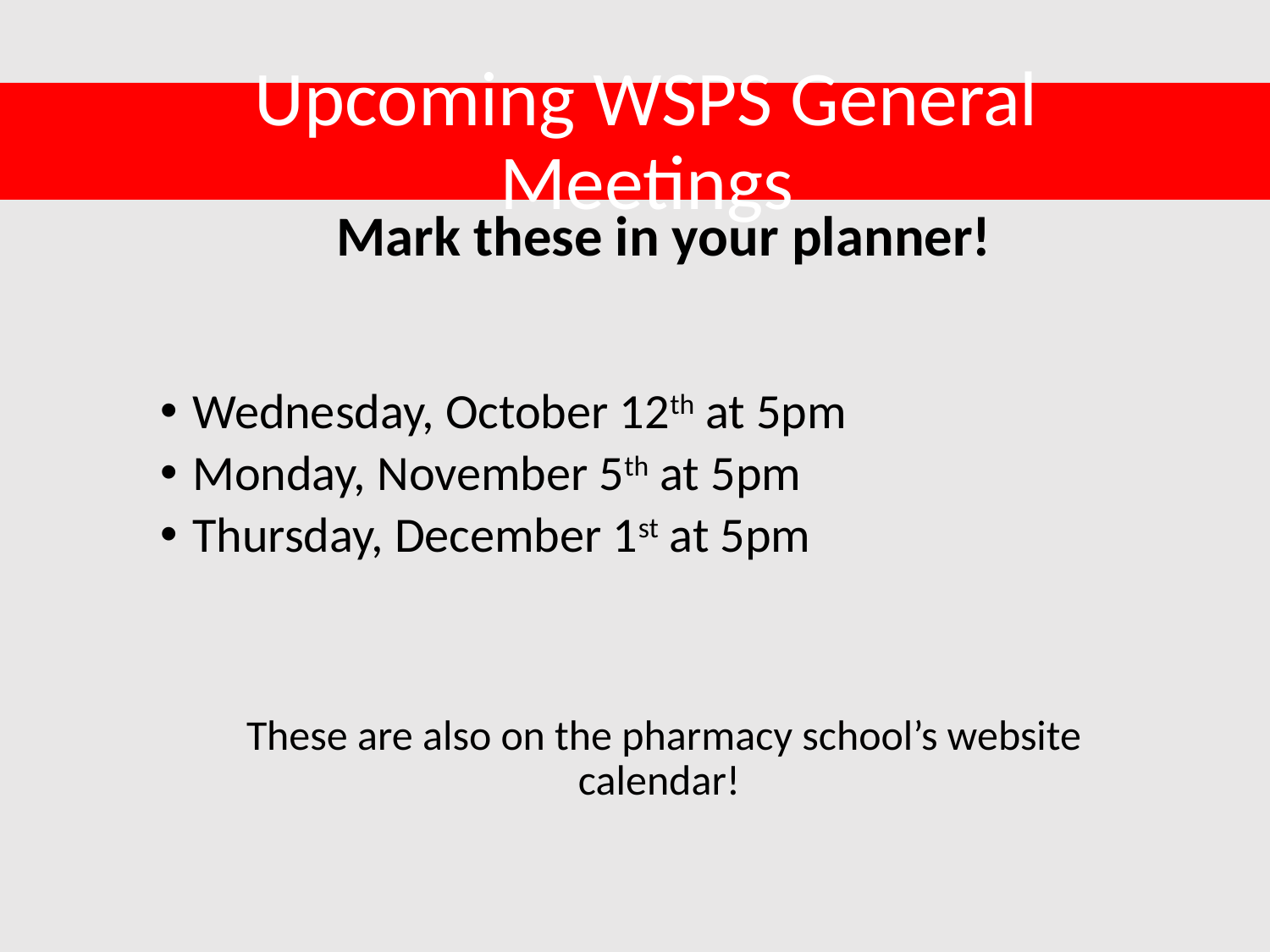

# Upcoming WSPS General Meetings

Mark these in your planner!

Wednesday, October 12th at 5pm
Monday, November 5th at 5pm
Thursday, December 1st at 5pm

These are also on the pharmacy school’s website calendar!